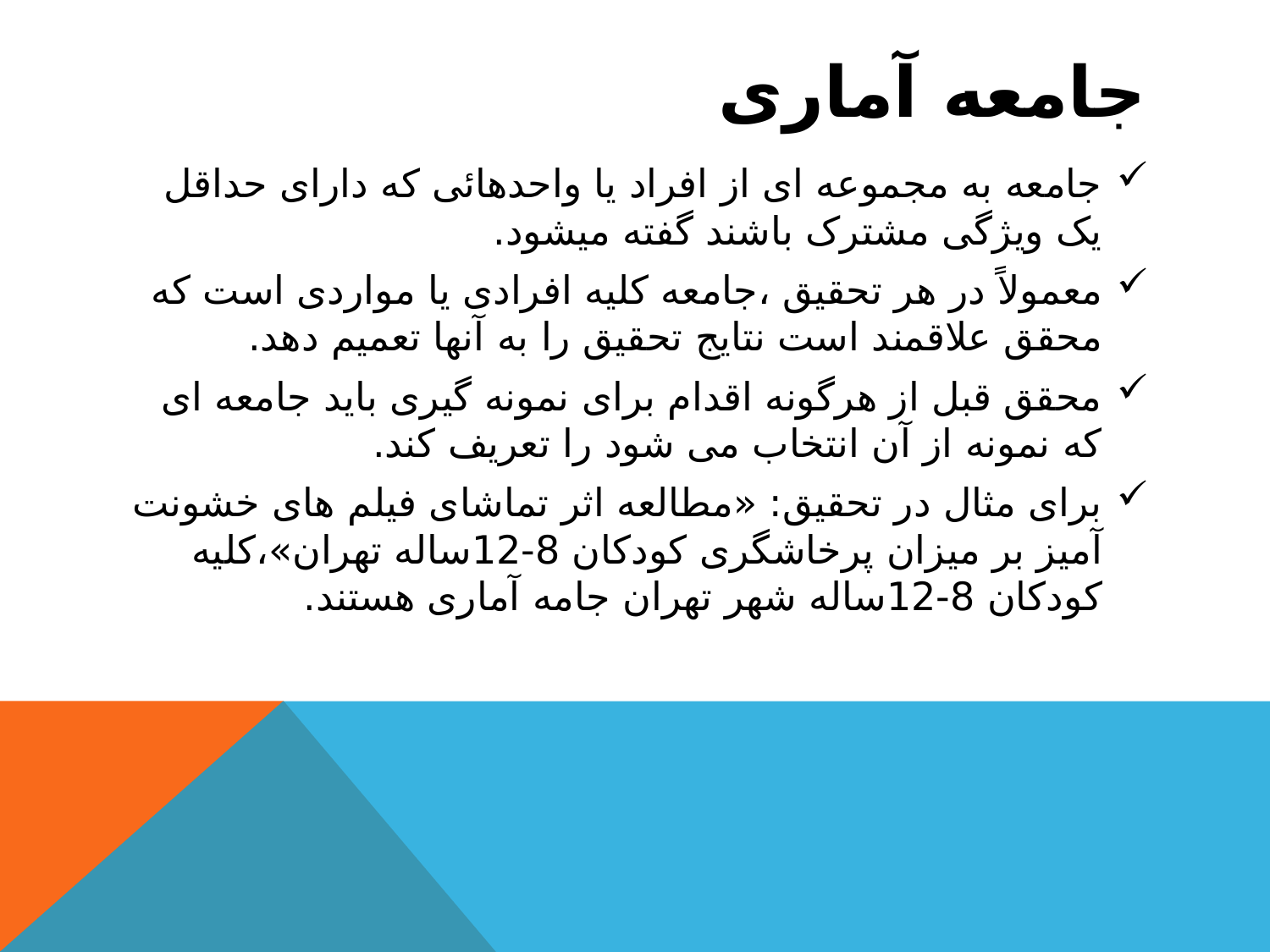

# جامعه آماری
جامعه به مجموعه ای از افراد یا واحدهائی که دارای حداقل یک ویژگی مشترک باشند گفته میشود.
معمولاً در هر تحقیق ،جامعه کلیه افرادی یا مواردی است که محقق علاقمند است نتایج تحقیق را به آنها تعمیم دهد.
محقق قبل از هرگونه اقدام برای نمونه گیری باید جامعه ای که نمونه از آن انتخاب می شود را تعریف کند.
برای مثال در تحقیق: «مطالعه اثر تماشای فیلم های خشونت آمیز بر میزان پرخاشگری کودکان 8-12ساله تهران»،کلیه کودکان 8-12ساله شهر تهران جامه آماری هستند.